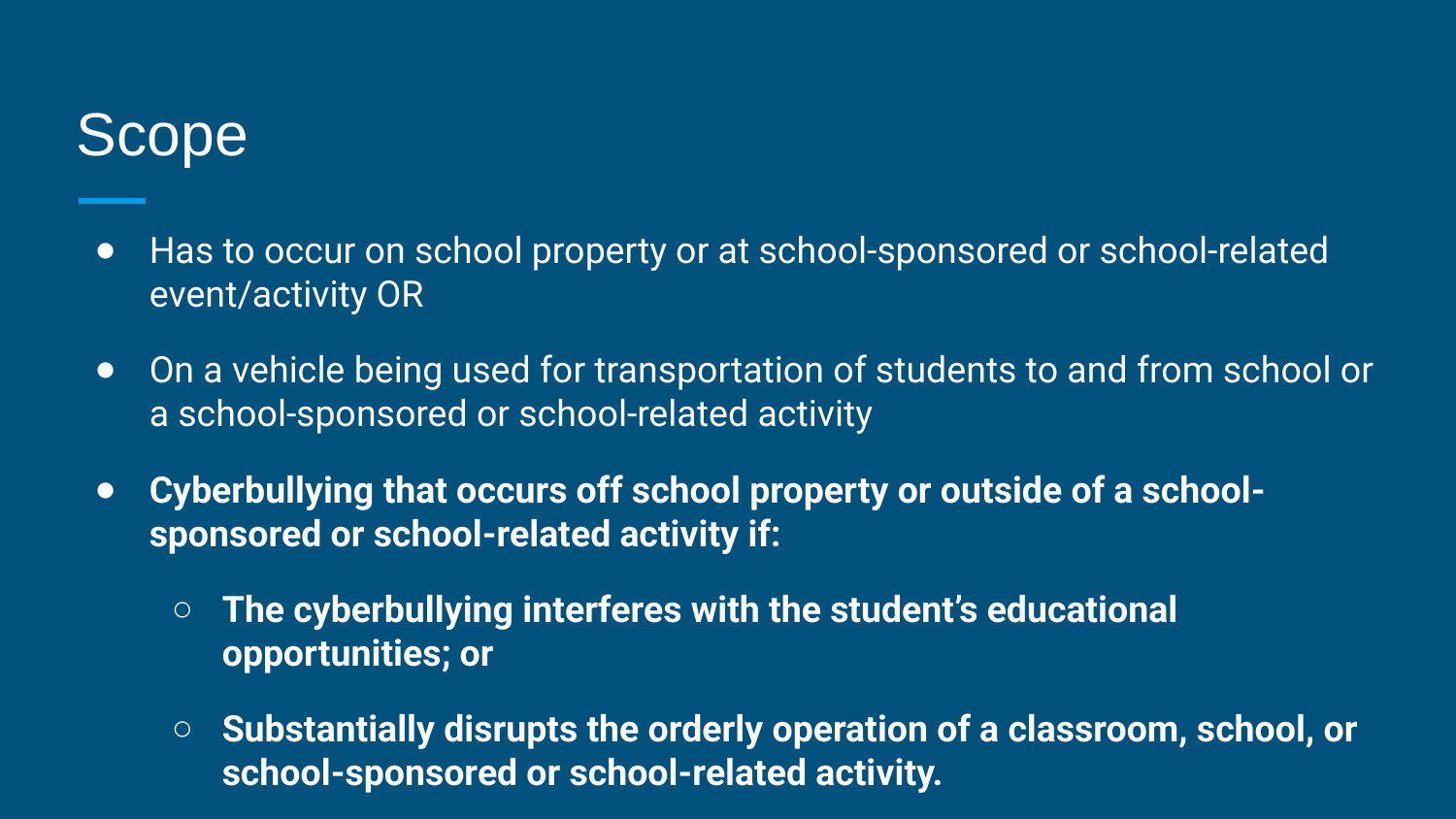

# Scope
Has to occur on school property or at school-sponsored or school-related event/activity OR
On a vehicle being used for transportation of students to and from school or a school-sponsored or school-related activity
Cyberbullying that occurs off school property or outside of a school-sponsored or school-related activity if:
The cyberbullying interferes with the student’s educational opportunities; or
Substantially disrupts the orderly operation of a classroom, school, or school-sponsored or school-related activity.